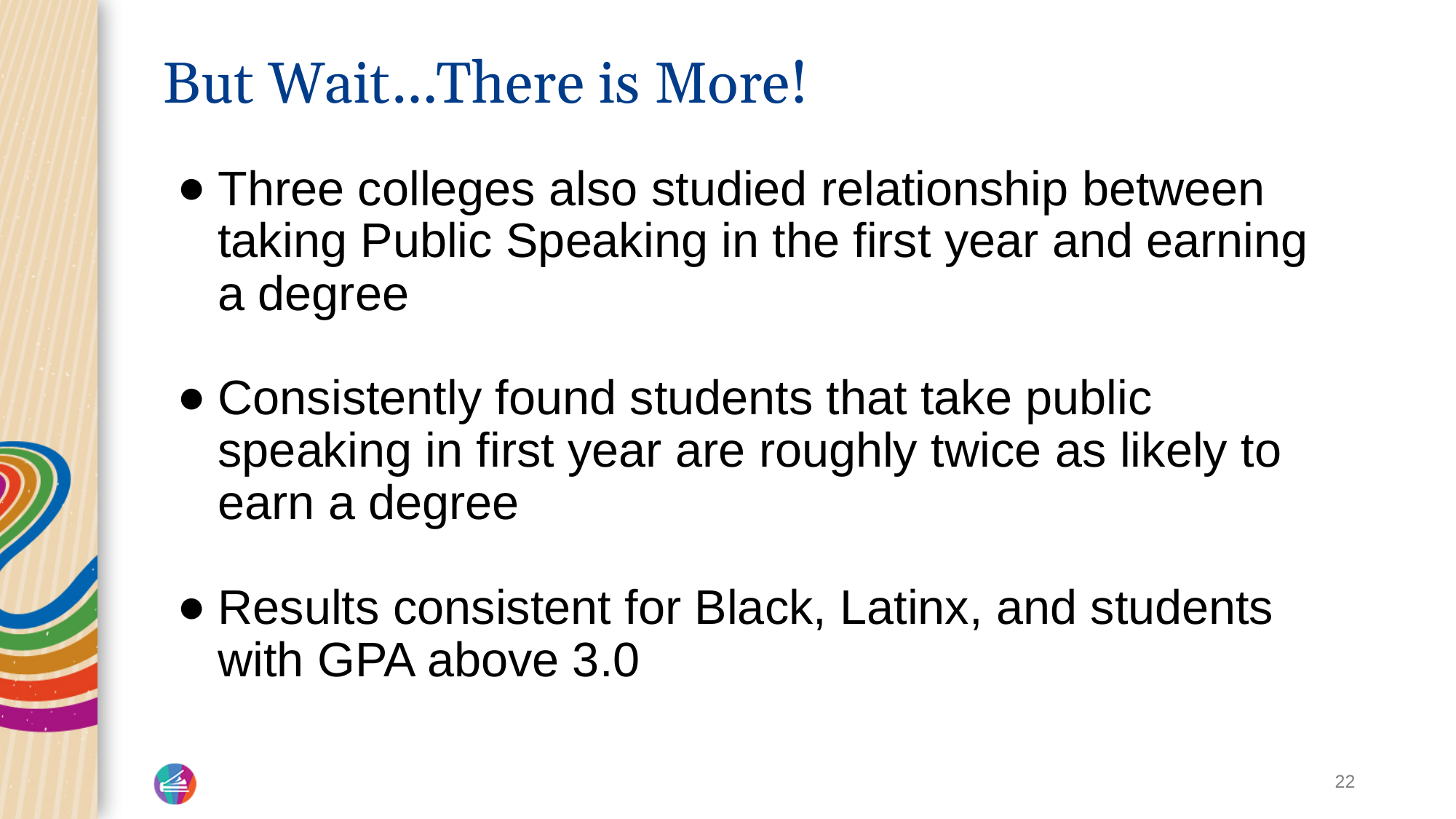

# But Wait…There is More!
Three colleges also studied relationship between taking Public Speaking in the first year and earning a degree

Consistently found students that take public speaking in first year are roughly twice as likely to earn a degree

Results consistent for Black, Latinx, and students with GPA above 3.0

22